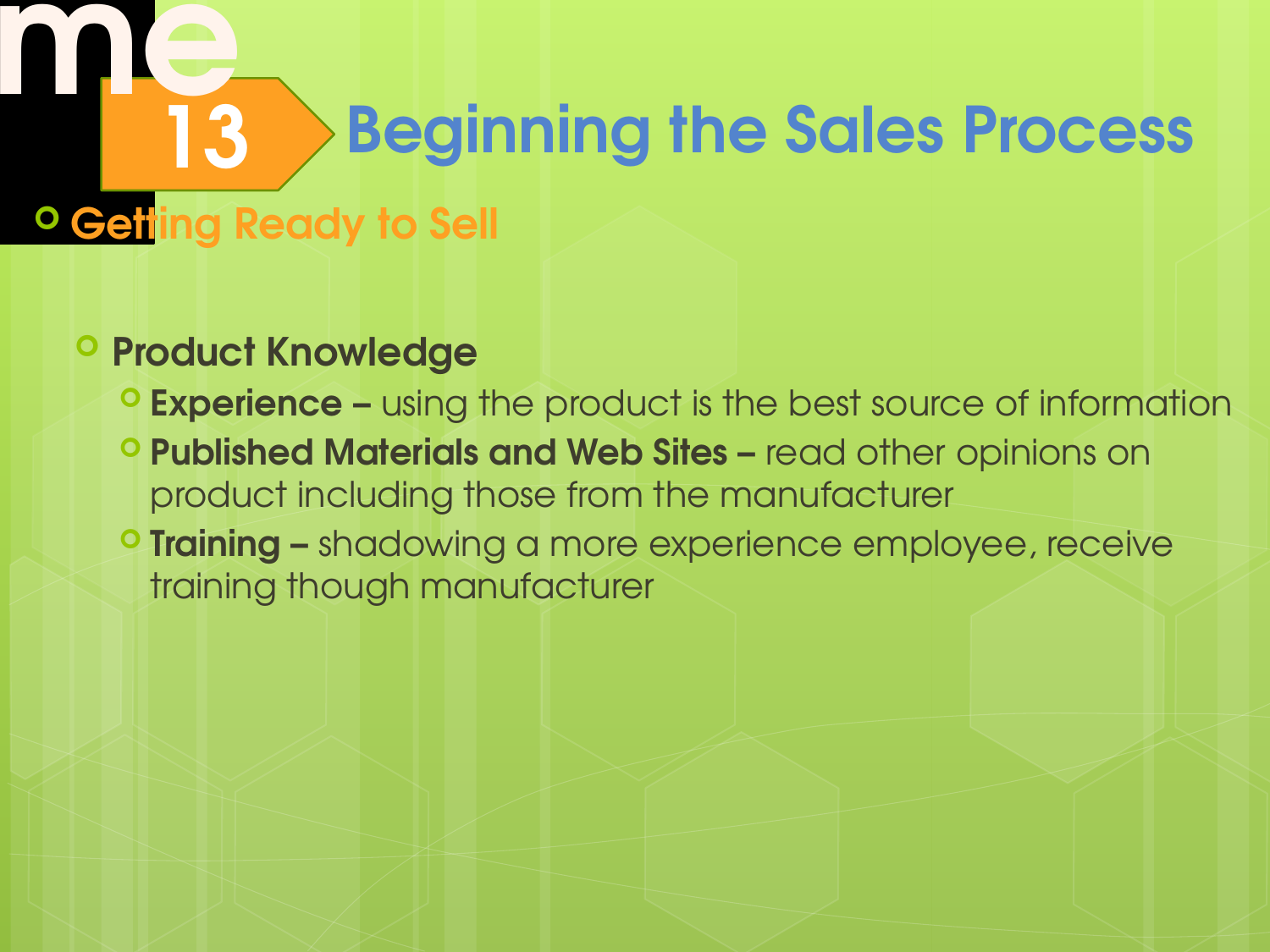

Getting Ready to Sell

Product Knowledge
Experience – using the product is the best source of information
Published Materials and Web Sites – read other opinions on product including those from the manufacturer
Training – shadowing a more experience employee, receive training though manufacturer